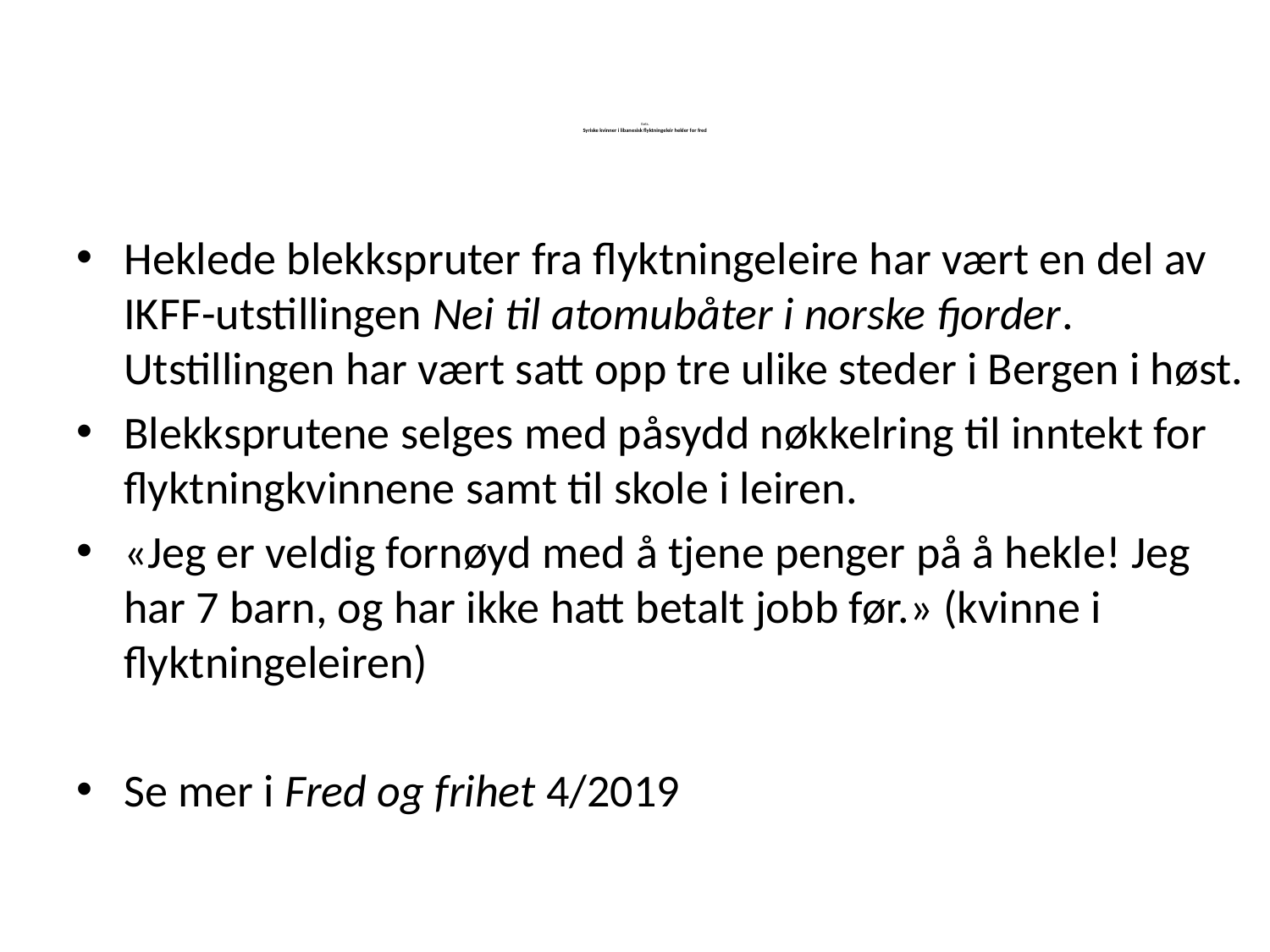

# forts. Syriske kvinner i libanesisk flyktningeleir hekler for fred
Heklede blekkspruter fra flyktningeleire har vært en del av IKFF-utstillingen Nei til atomubåter i norske fjorder. Utstillingen har vært satt opp tre ulike steder i Bergen i høst.
Blekksprutene selges med påsydd nøkkelring til inntekt for flyktningkvinnene samt til skole i leiren.
«Jeg er veldig fornøyd med å tjene penger på å hekle! Jeg har 7 barn, og har ikke hatt betalt jobb før.» (kvinne i flyktningeleiren)

Se mer i Fred og frihet 4/2019